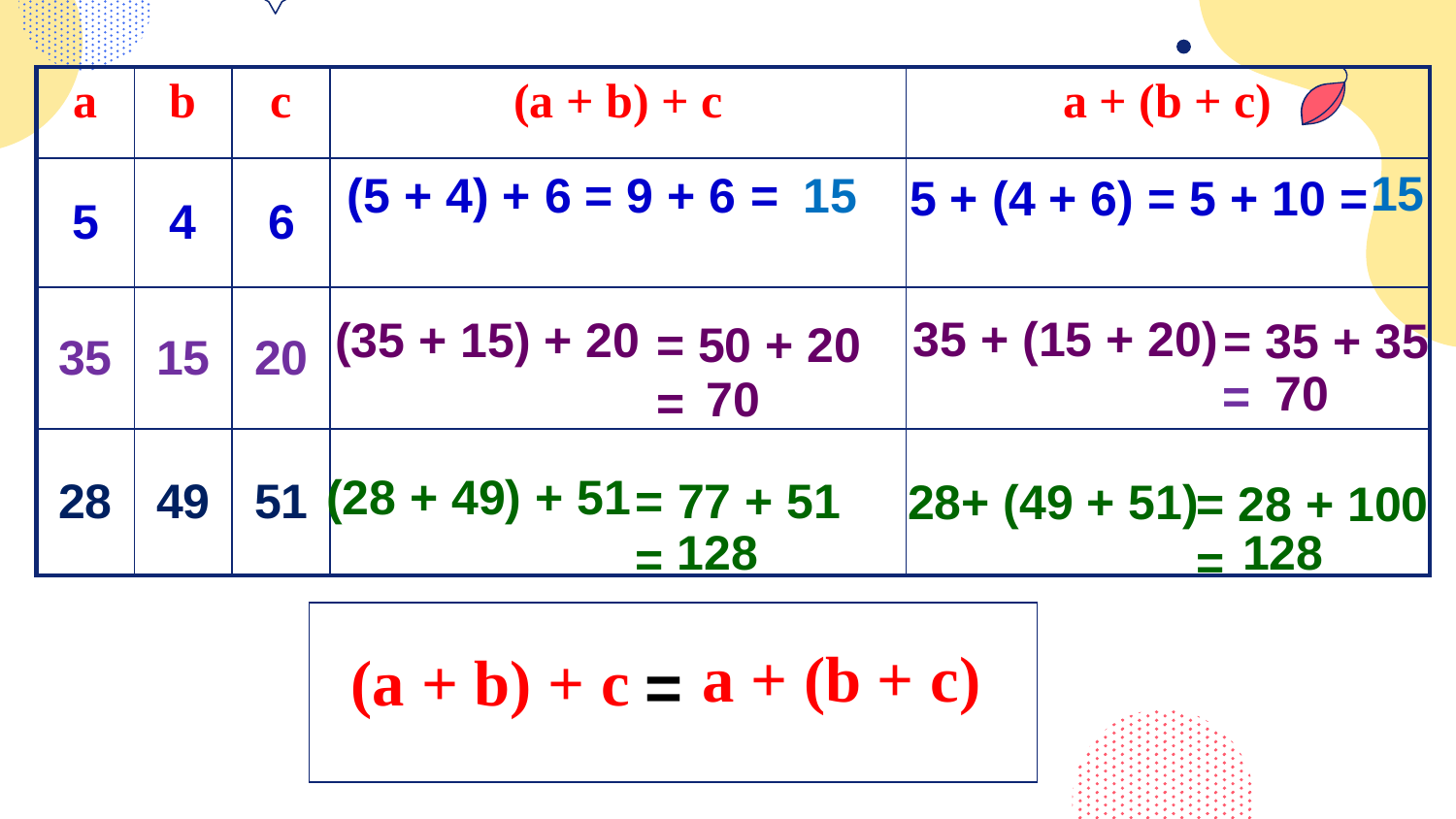

| a | b | c | (a + b) + c | a + (b + c) |
| --- | --- | --- | --- | --- |
| 5 | 4 | 6 |  |  |
| 35 | 15 | 20 |  |  |
| 28 | 49 | 51 |  |  |

 15
(5 + 4) + 6 = 9 + 6 =
 15
5 + (4 + 6) = 5 + 10 =

70
35 + (15 + 20)
(35 + 15) + 20
= 35 + 35

70
= 50 + 20
=
=

 128

 128
(28 + 49) + 51
= 77 + 51
=
28+ (49 + 51)
= 28 + 100
=
|  |
| --- |
a + (b + c)
(a + b) + c
=